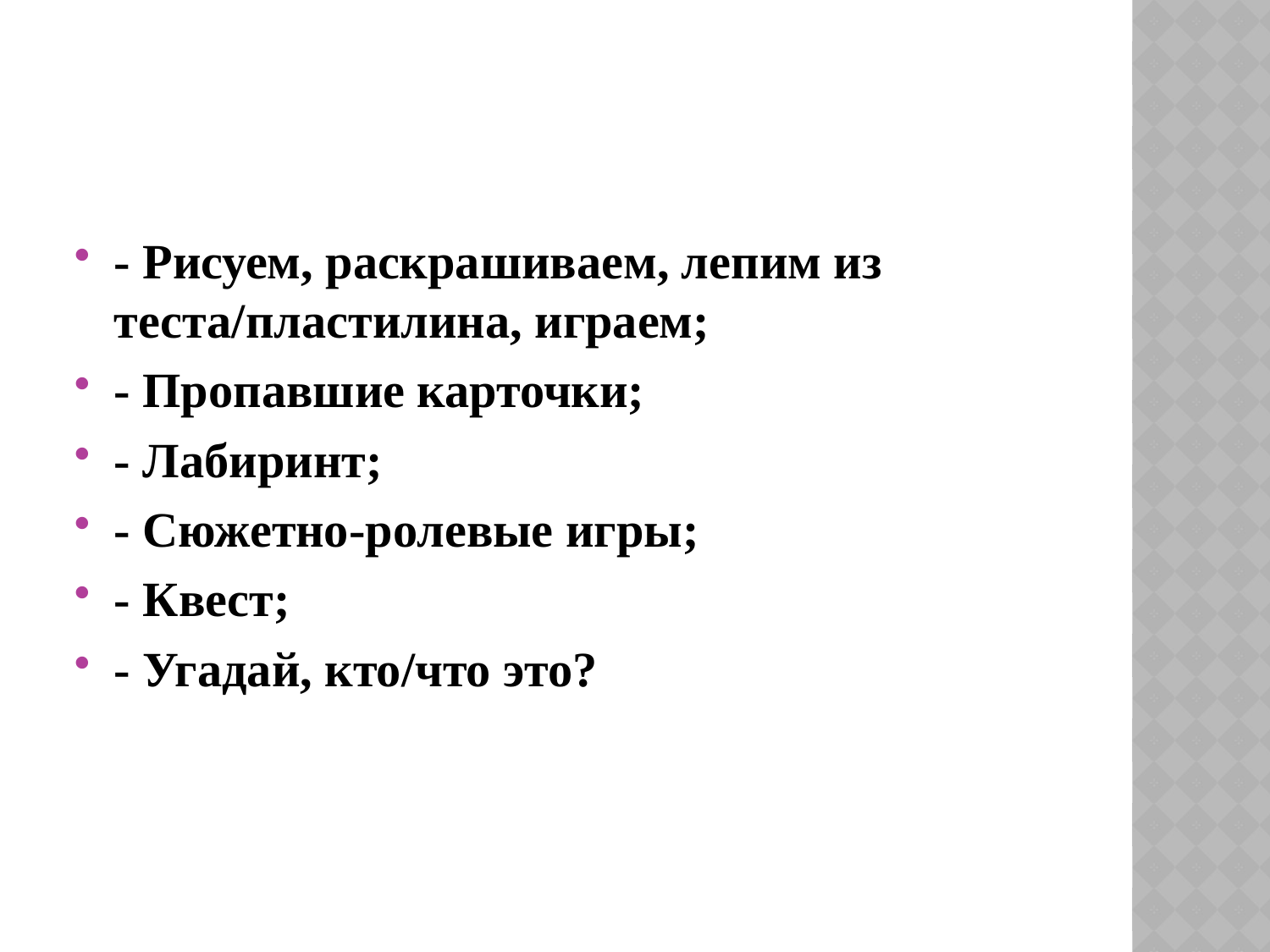

- Рисуем, раскрашиваем, лепим из теста/пластилина, играем;
- Пропавшие карточки;
- Лабиринт;
- Сюжетно-ролевые игры;
- Квест;
- Угадай, кто/что это?